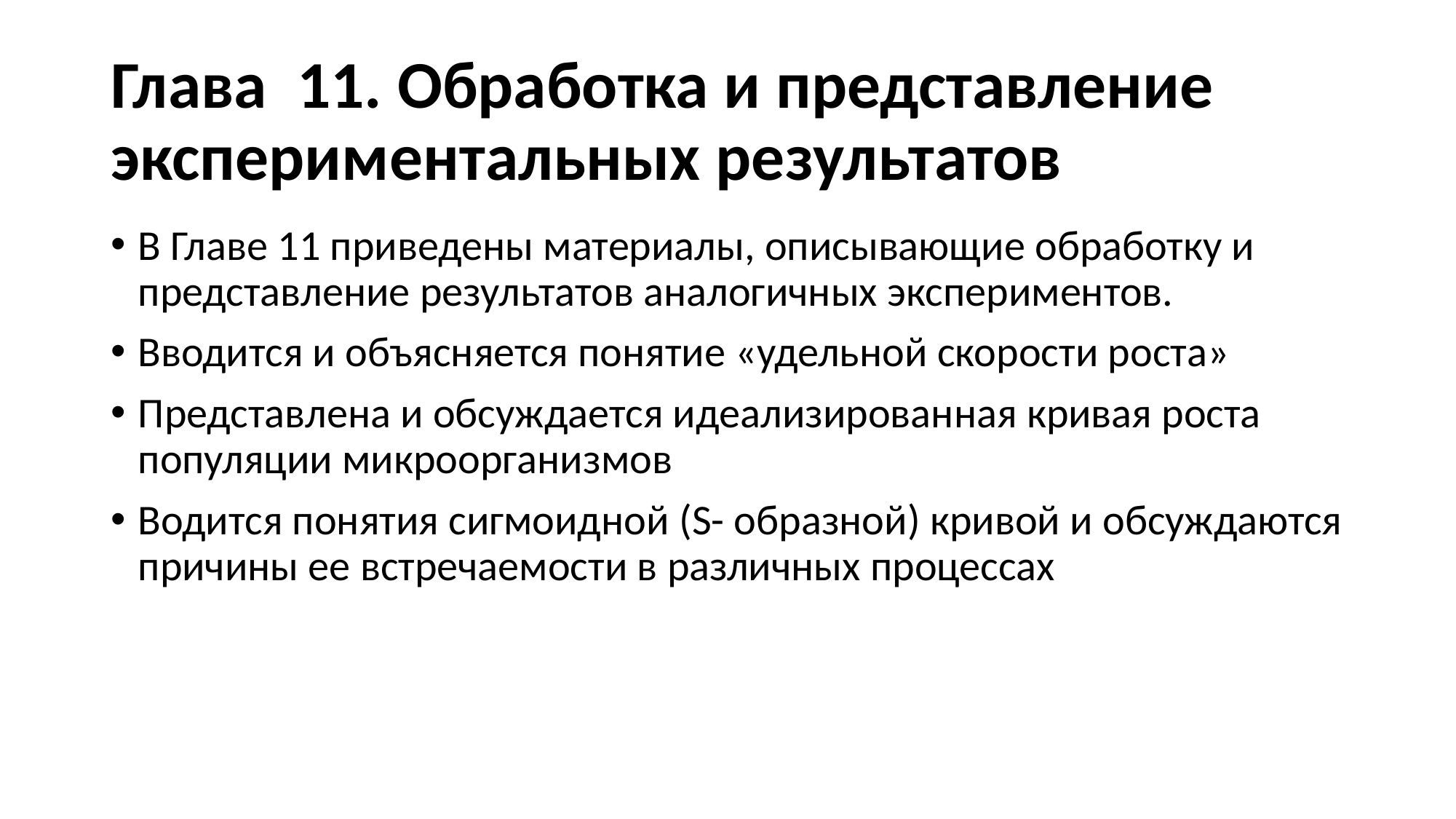

Глава  11. Обработка и представление экспериментальных результатов
В Главе 11 приведены материалы, описывающие обработку и представление результатов аналогичных экспериментов.
Вводится и объясняется понятие «удельной скорости роста»
Представлена и обсуждается идеализированная кривая роста популяции микроорганизмов
Водится понятия сигмоидной (S- образной) кривой и обсуждаются причины ее встречаемости в различных процессах